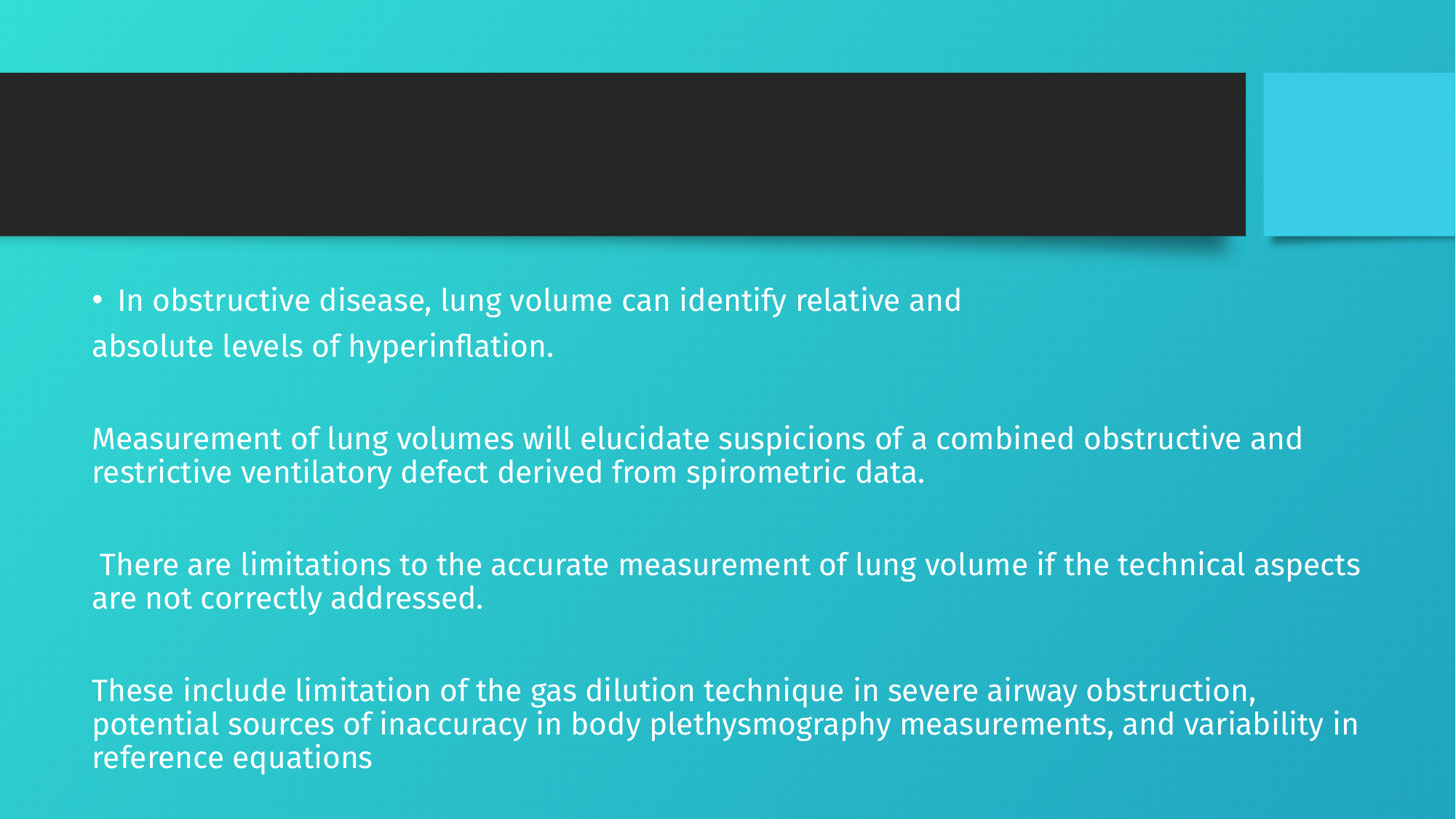

In obstructive disease, lung volume can identify relative and
absolute levels of hyperinflation.

Measurement of lung volumes will elucidate suspicions of a combined obstructive and restrictive ventilatory defect derived from spirometric data.

 There are limitations to the accurate measurement of lung volume if the technical aspects are not correctly addressed.

These include limitation of the gas dilution technique in severe airway obstruction, potential sources of inaccuracy in body plethysmography measurements, and variability in reference equations